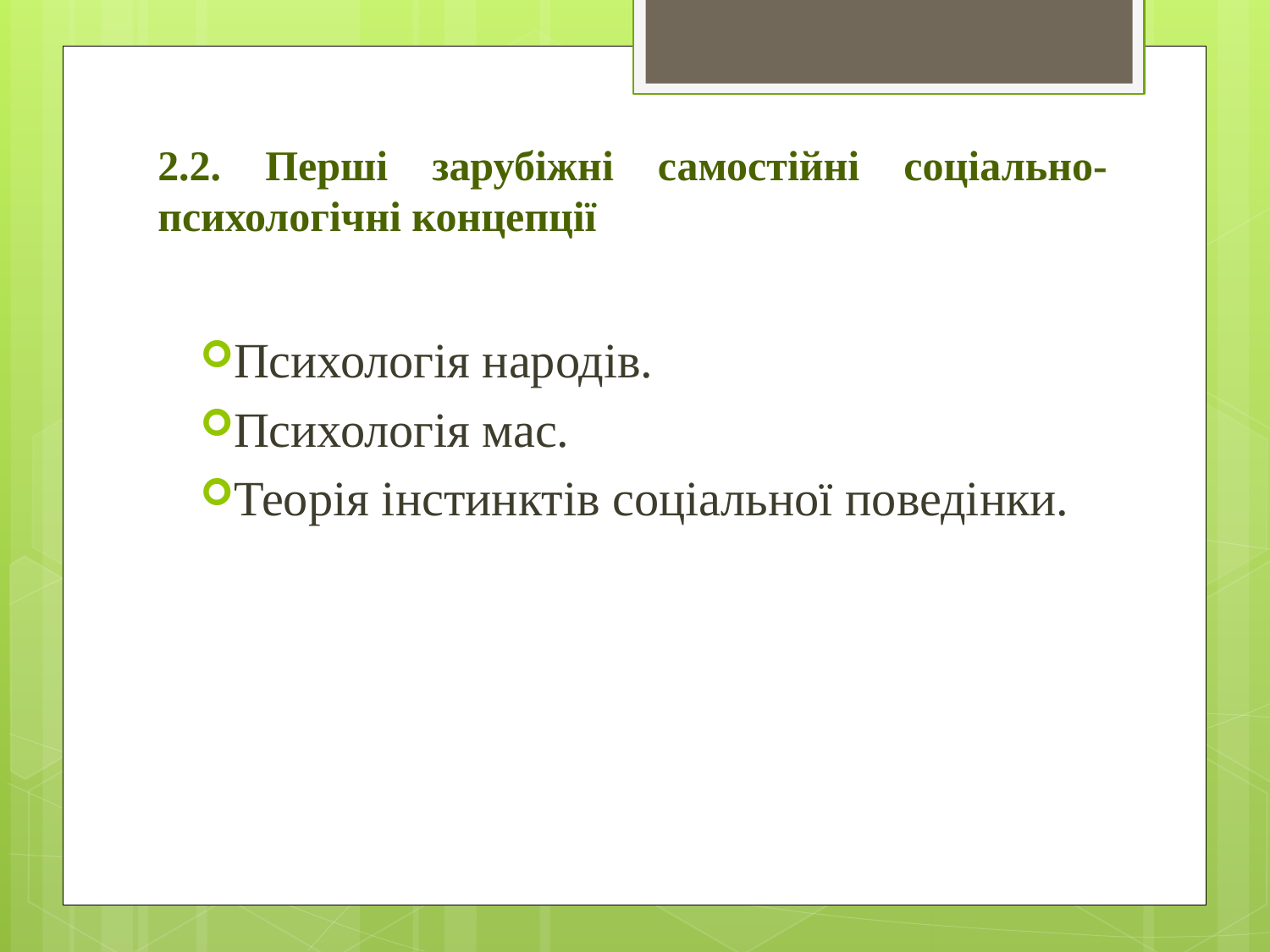

# 2.2. Перші зарубіжні самостійні соціально-психологічні концепції
Психологія народів.
Психологія мас.
Теорія інстинктів соціальної поведінки.